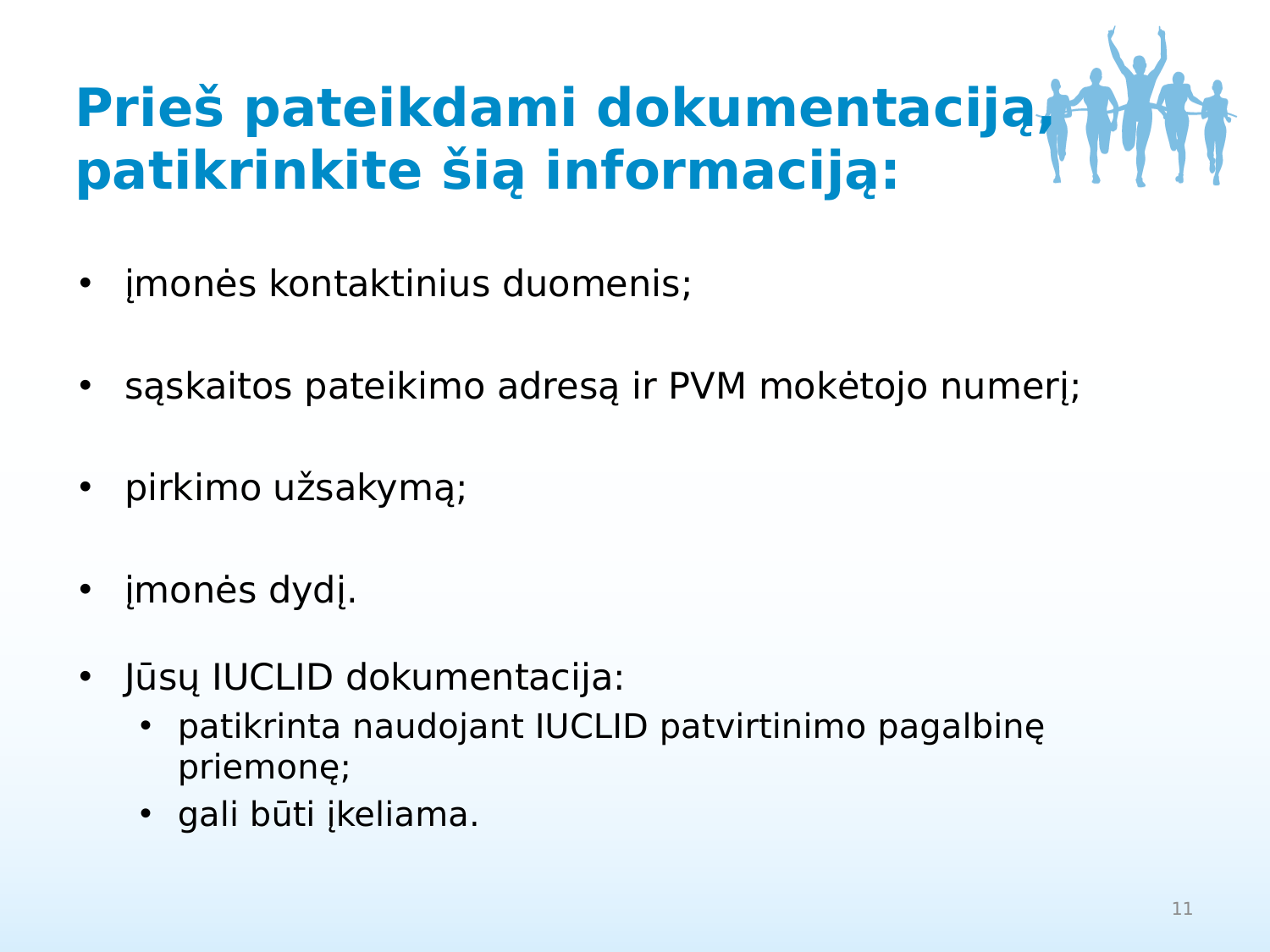

# Prieš pateikdami dokumentaciją, patikrinkite šią informaciją:

įmonės kontaktinius duomenis;

sąskaitos pateikimo adresą ir PVM mokėtojo numerį;

pirkimo užsakymą;

įmonės dydį.

Jūsų IUCLID dokumentacija:
patikrinta naudojant IUCLID patvirtinimo pagalbinę priemonę;
gali būti įkeliama.

11